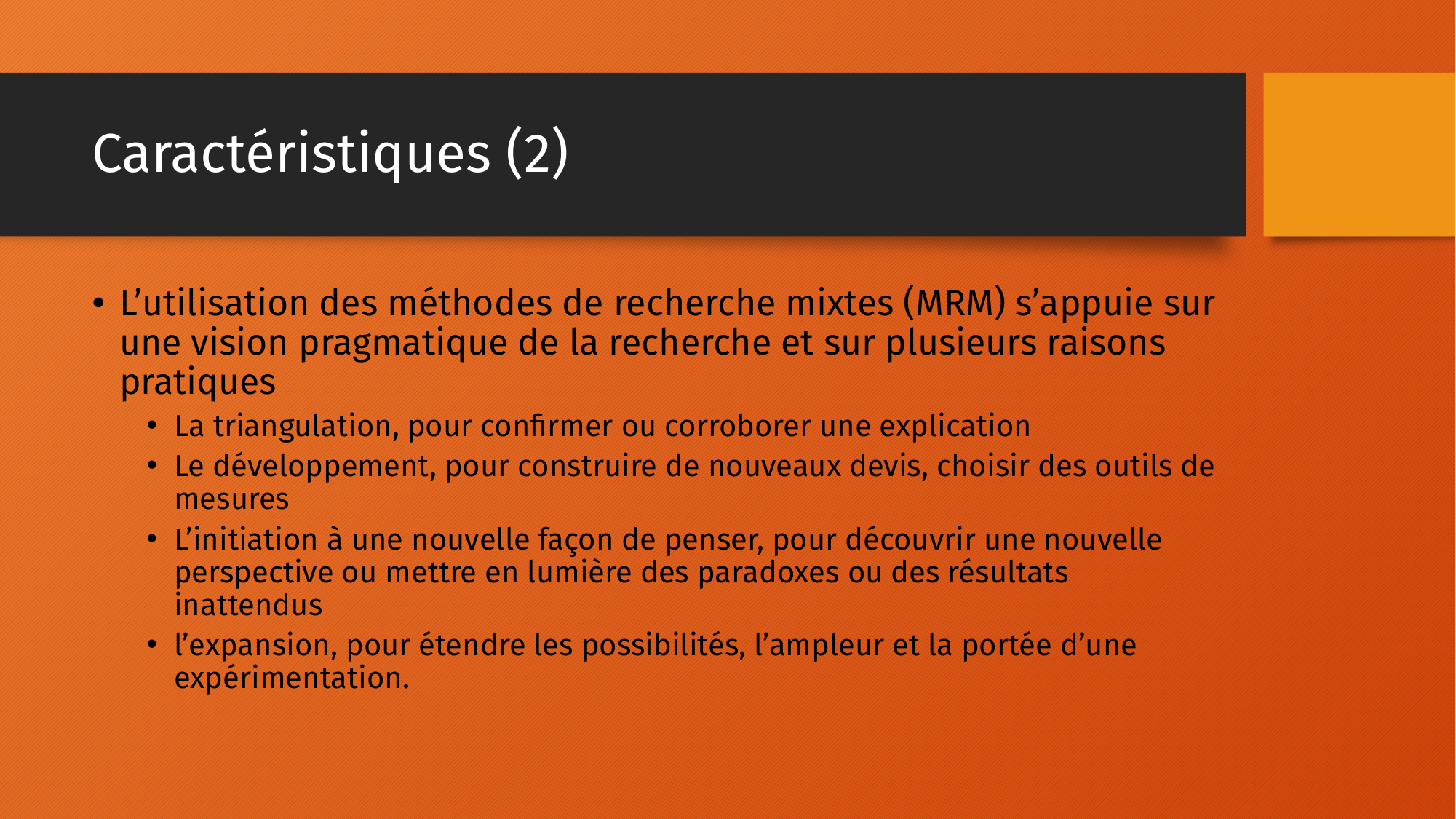

# Caractéristiques (2)
L’utilisation des méthodes de recherche mixtes (MRM) s’appuie sur une vision pragmatique de la recherche et sur plusieurs raisons pratiques
La triangulation, pour confirmer ou corroborer une explication
Le développement, pour construire de nouveaux devis, choisir des outils de mesures
L’initiation à une nouvelle façon de penser, pour découvrir une nouvelle perspective ou mettre en lumière des paradoxes ou des résultats inattendus
l’expansion, pour étendre les possibilités, l’ampleur et la portée d’une expérimentation.